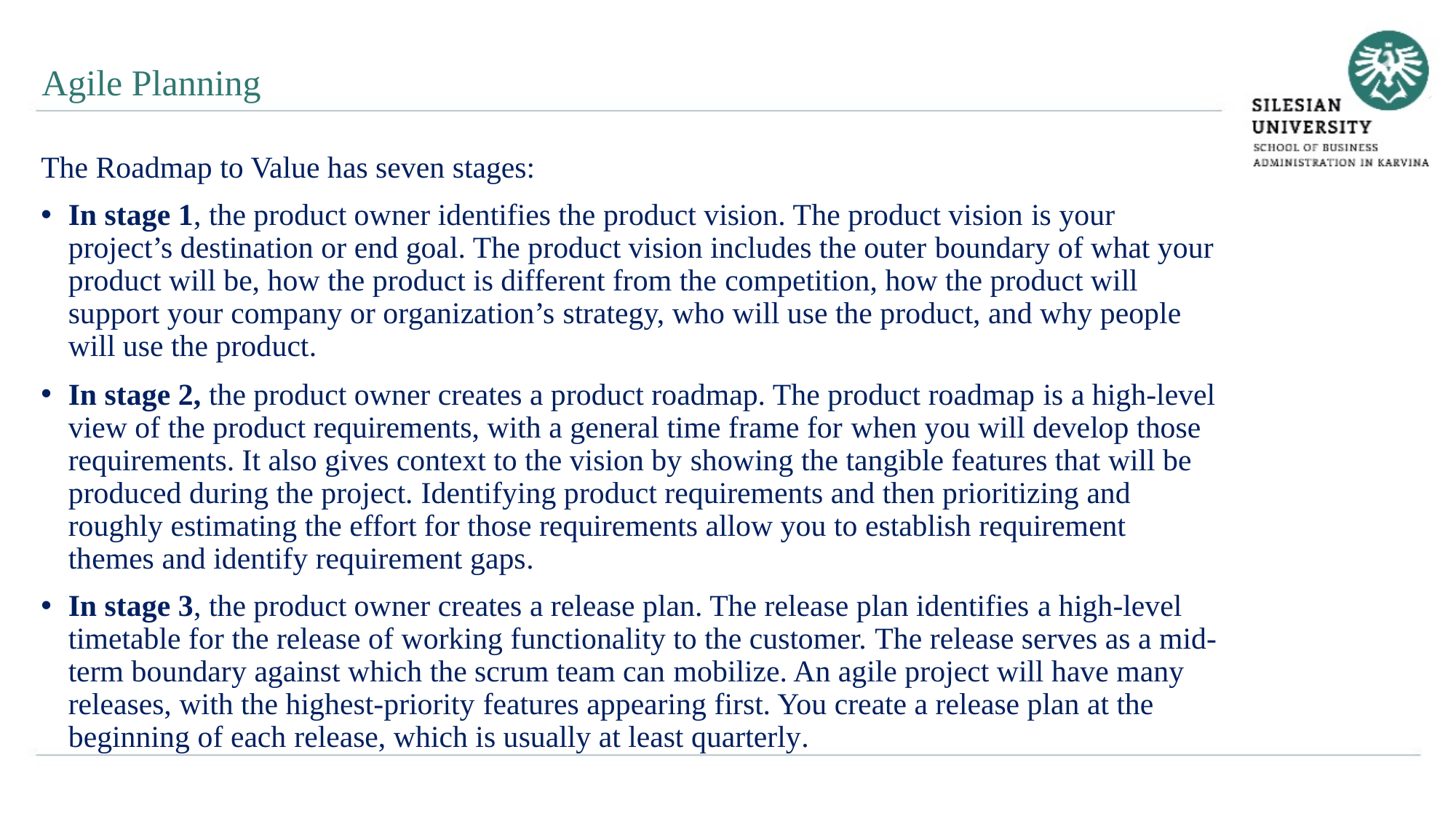

Agile Planning
The Roadmap to Value has seven stages:
In stage 1, the product owner identifies the product vision. The product vision is your project’s destination or end goal. The product vision includes the outer boundary of what your product will be, how the product is different from the competition, how the product will support your company or organization’s strategy, who will use the product, and why people will use the product.
In stage 2, the product owner creates a product roadmap. The product roadmap is a high-level view of the product requirements, with a general time frame for when you will develop those requirements. It also gives context to the vision by showing the tangible features that will be produced during the project. Identifying product requirements and then prioritizing and roughly estimating the effort for those requirements allow you to establish requirement themes and identify requirement gaps.
In stage 3, the product owner creates a release plan. The release plan identifies a high-level timetable for the release of working functionality to the customer. The release serves as a mid-term boundary against which the scrum team can mobilize. An agile project will have many releases, with the highest-priority features appearing first. You create a release plan at the beginning of each release, which is usually at least quarterly.